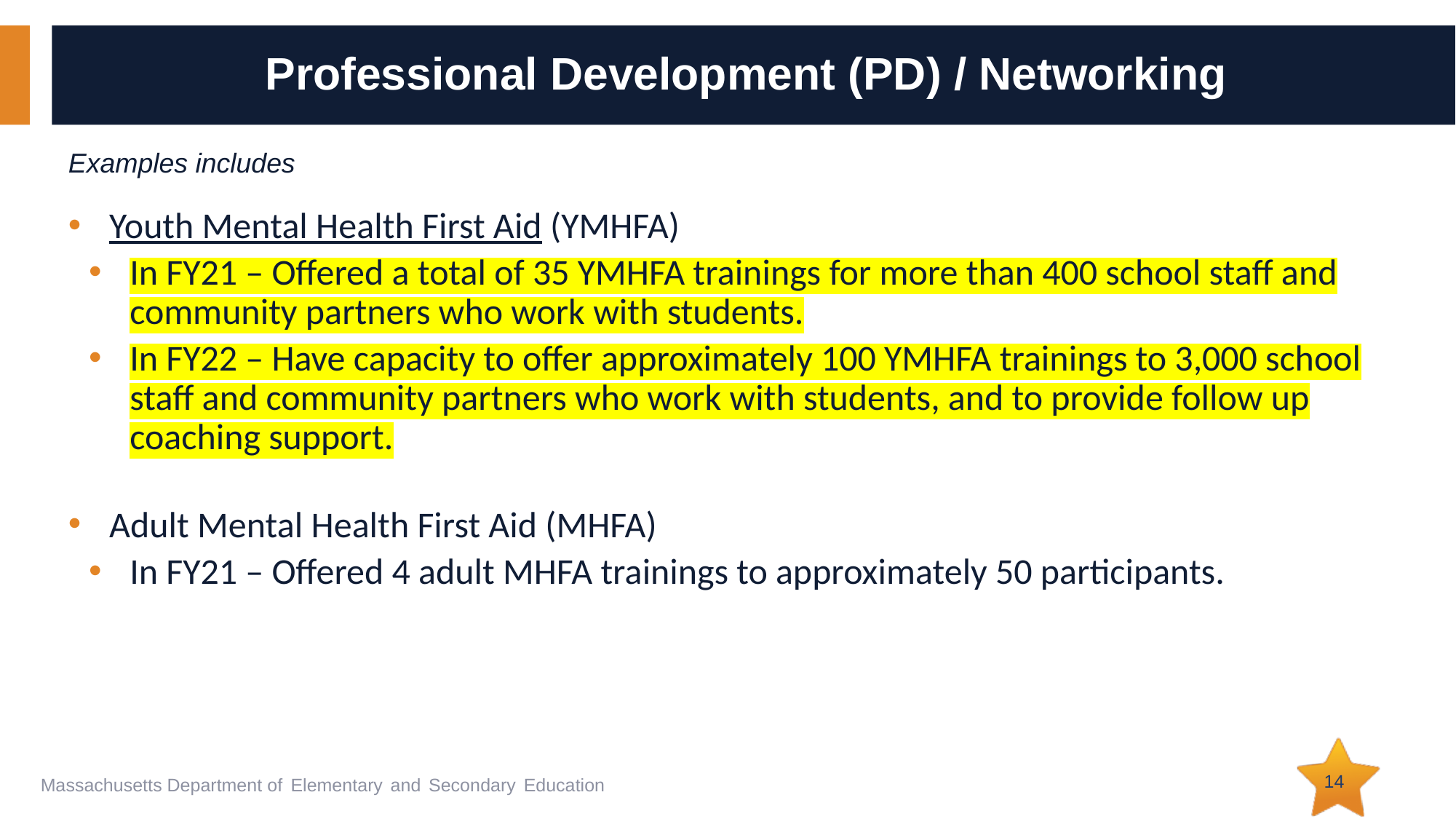

# Professional Development (PD) / Networking
Examples includes

Youth Mental Health First Aid (YMHFA)
In FY21 – Offered a total of 35 YMHFA trainings for more than 400 school staff and community partners who work with students.
In FY22 – Have capacity to offer approximately 100 YMHFA trainings to 3,000 school staff and community partners who work with students, and to provide follow up coaching support.

Adult Mental Health First Aid (MHFA)
In FY21 – Offered 4 adult MHFA trainings to approximately 50 participants.

14